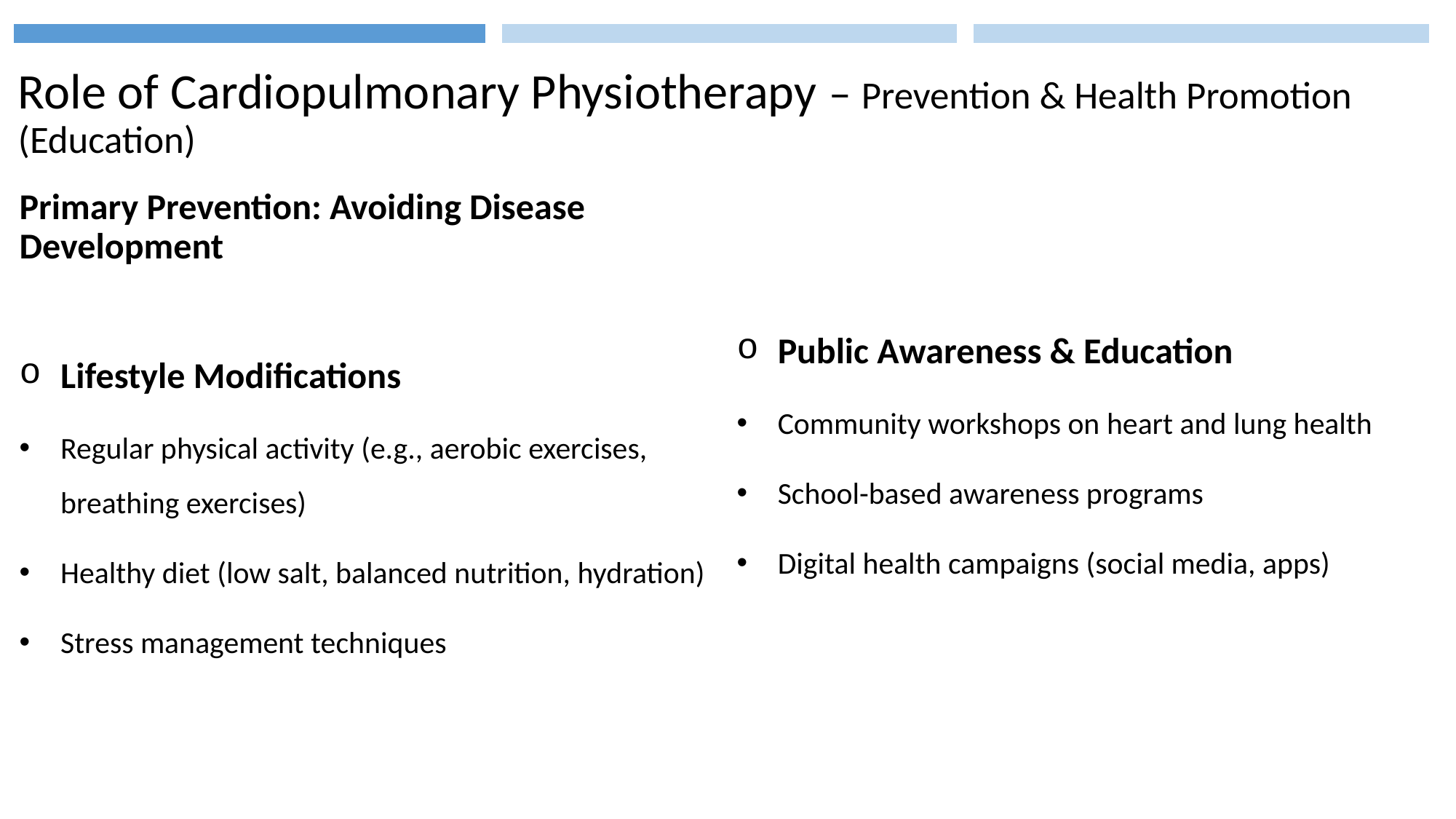

# Role of Cardiopulmonary Physiotherapy – Prevention & Health Promotion (Education)
Primary Prevention: Avoiding Disease Development

Lifestyle Modifications
Regular physical activity (e.g., aerobic exercises, breathing exercises)
Healthy diet (low salt, balanced nutrition, hydration)
Stress management techniques

Public Awareness & Education
Community workshops on heart and lung health
School-based awareness programs
Digital health campaigns (social media, apps)